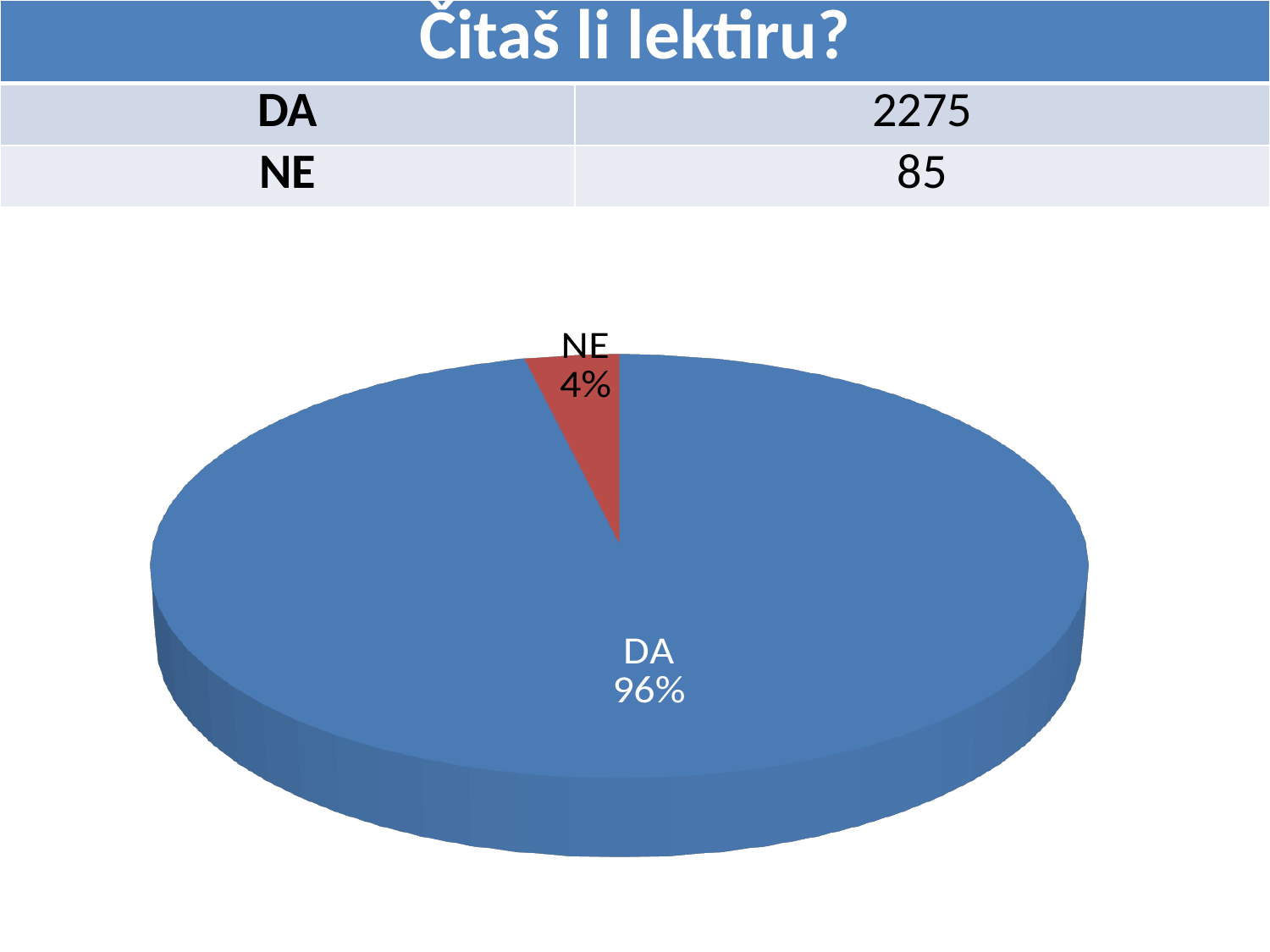

| Čitaš li lektiru? |  |
| --- | --- |
| DA | 2275 |
| NE | 85 |

[unsupported chart]